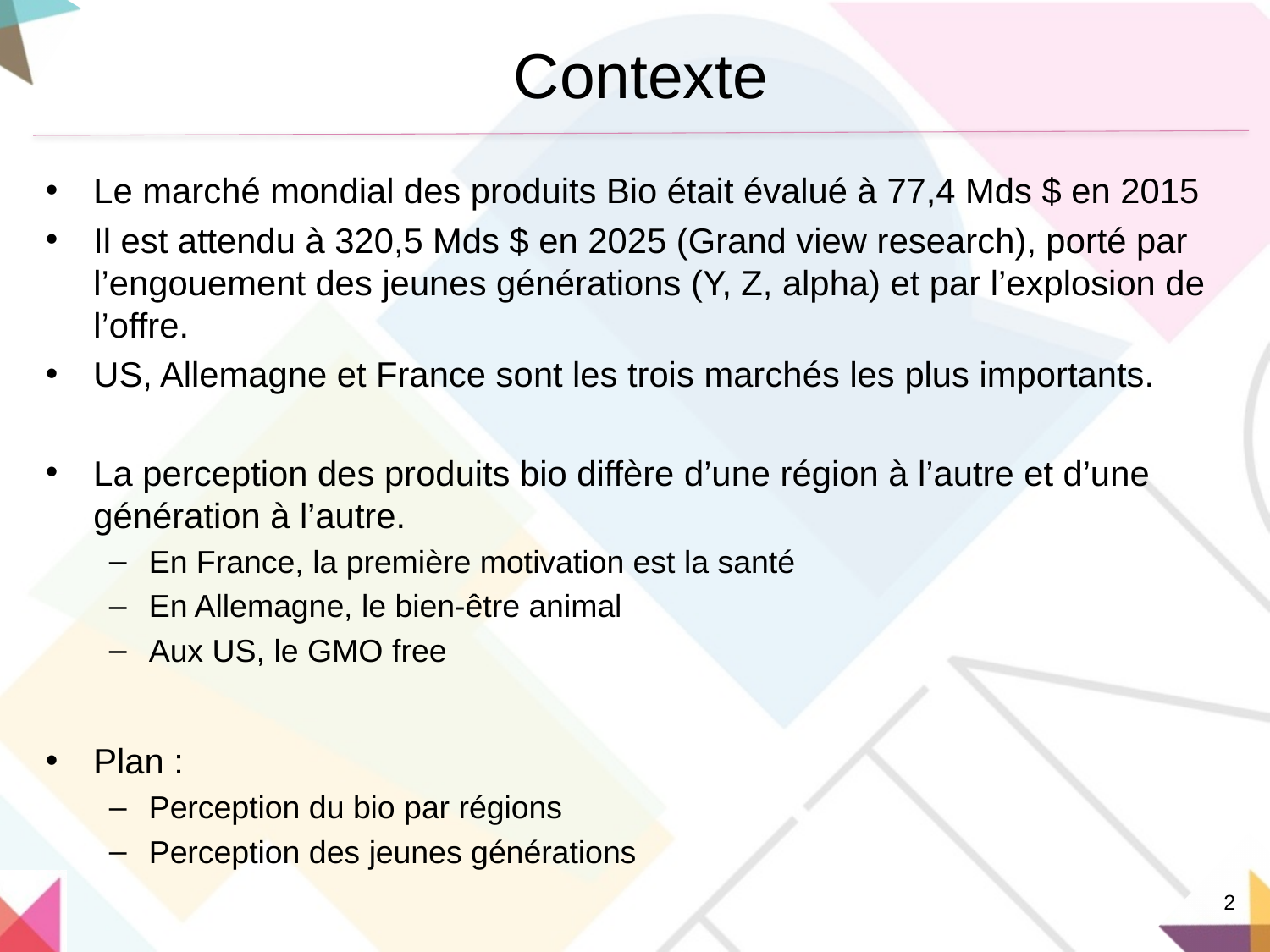

# Contexte
Le marché mondial des produits Bio était évalué à 77,4 Mds $ en 2015
Il est attendu à 320,5 Mds $ en 2025 (Grand view research), porté par l’engouement des jeunes générations (Y, Z, alpha) et par l’explosion de l’offre.
US, Allemagne et France sont les trois marchés les plus importants.

La perception des produits bio diffère d’une région à l’autre et d’une génération à l’autre.
En France, la première motivation est la santé
En Allemagne, le bien-être animal
Aux US, le GMO free

Plan :
Perception du bio par régions
Perception des jeunes générations
2